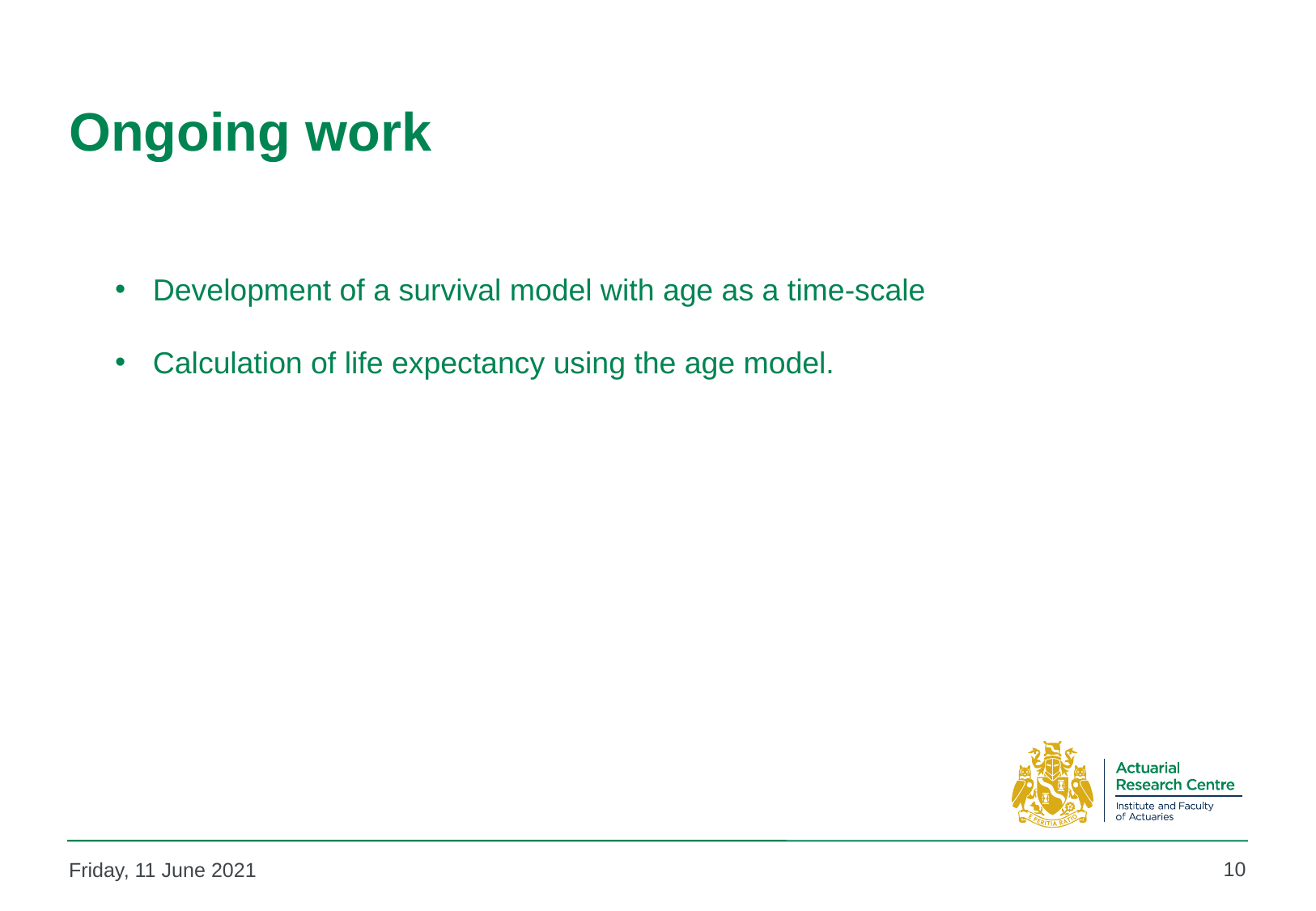

# Ongoing work
Development of a survival model with age as a time-scale

Calculation of life expectancy using the age model.
10
Friday, 11 June 2021